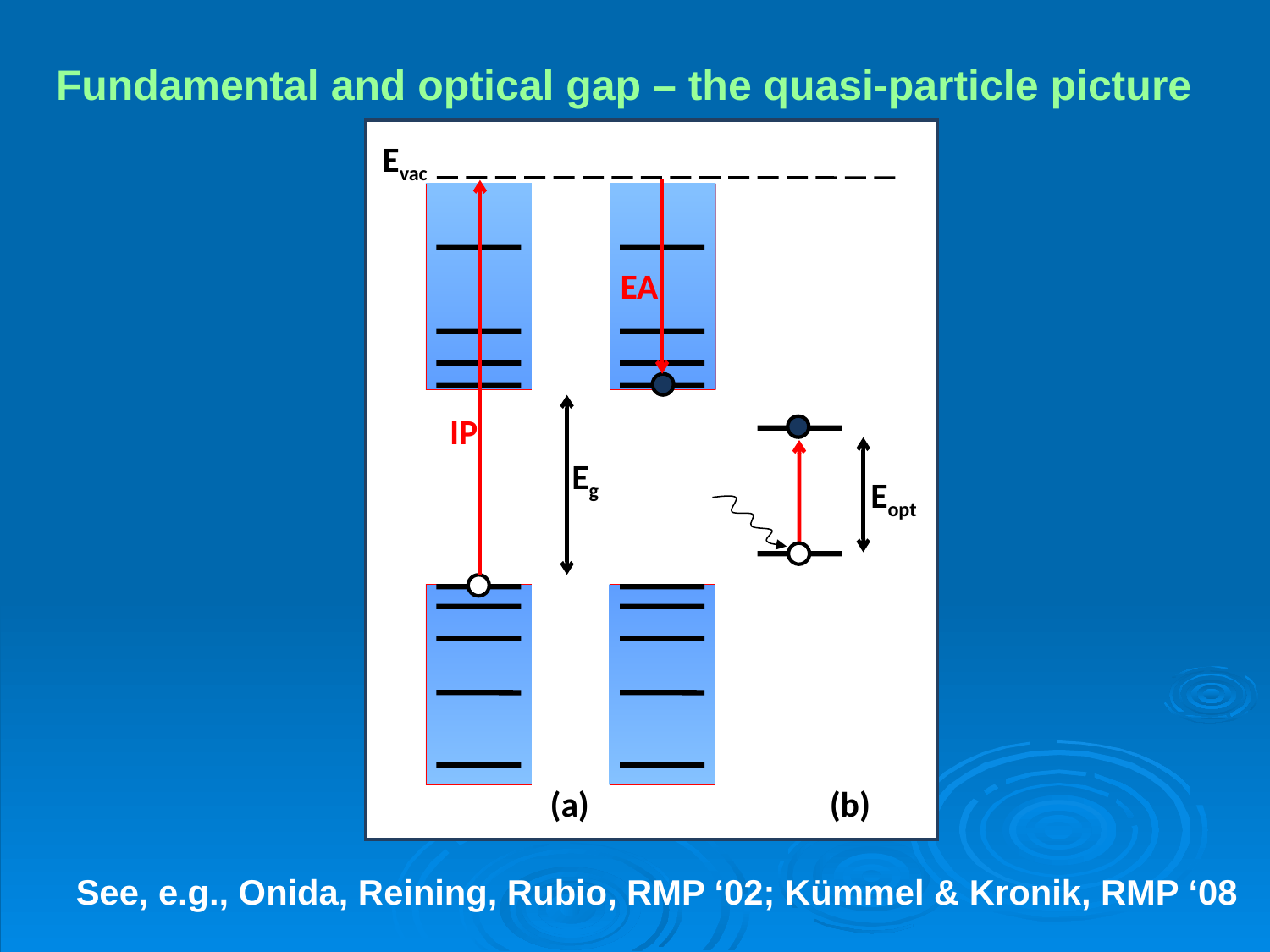

# Fundamental and optical gap – the quasi-particle picture

Evac

EA

IP

Eg
Eopt

(a)
(b)

derivative discontinuity!
See, e.g., Onida, Reining, Rubio, RMP ‘02; Kümmel & Kronik, RMP ‘08